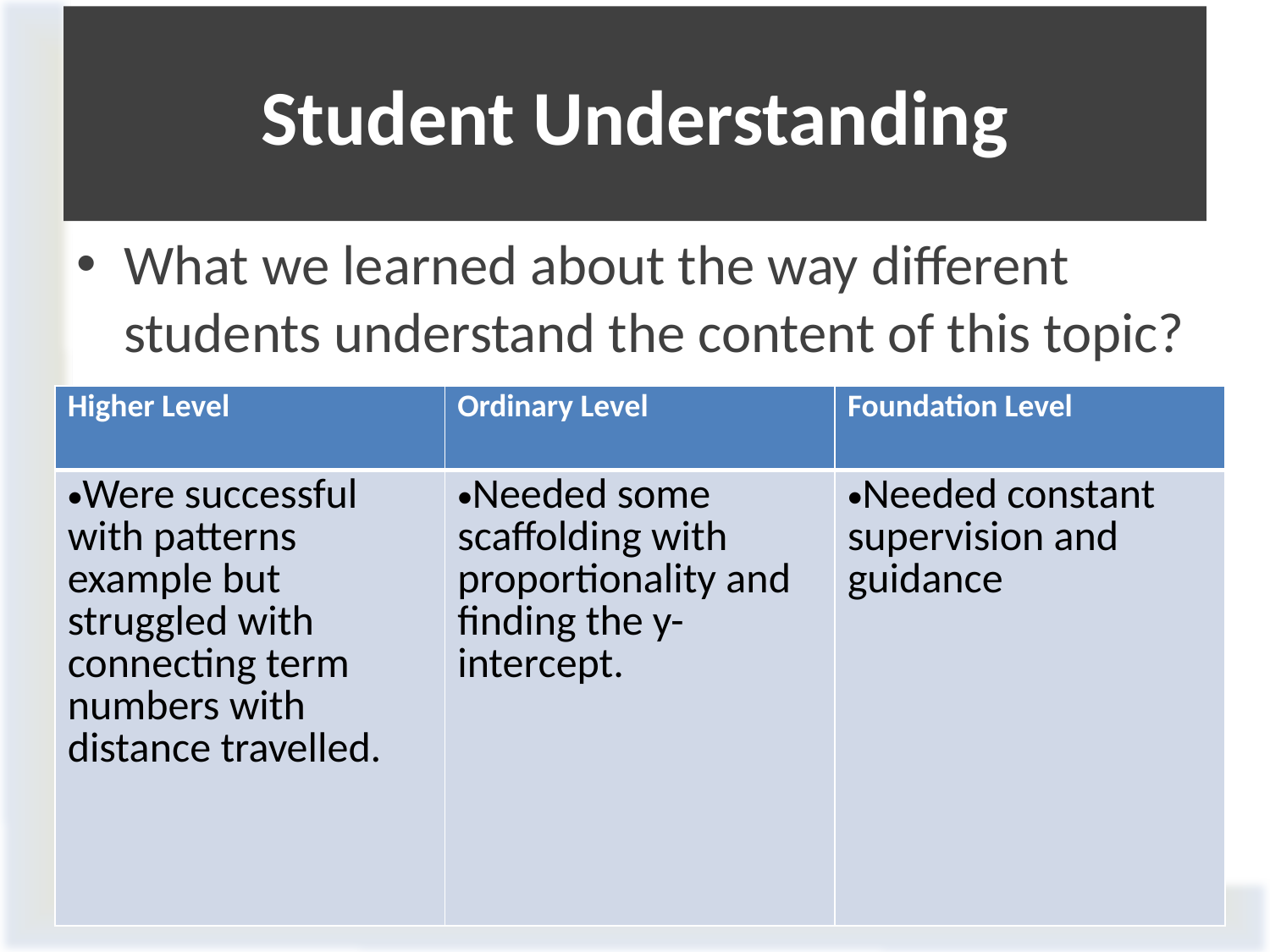

# Student Understanding
What we learned about the way different students understand the content of this topic?

| Higher Level | Ordinary Level | Foundation Level |
| --- | --- | --- |
| Were successful with patterns example but struggled with connecting term numbers with distance travelled. | Needed some scaffolding with proportionality and finding the y-intercept. | Needed constant supervision and guidance |
17